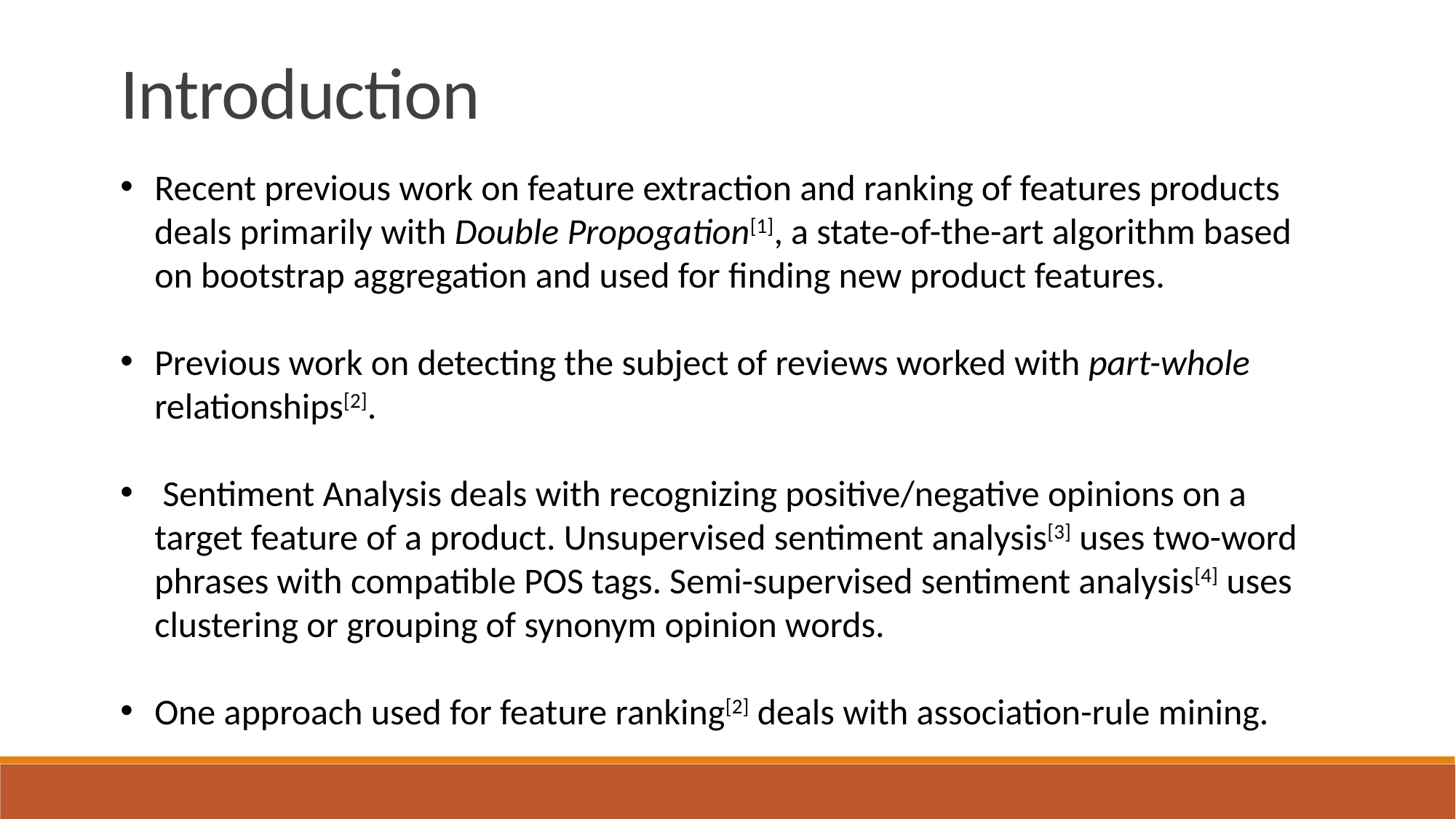

Introduction
Recent previous work on feature extraction and ranking of features products deals primarily with Double Propogation[1], a state-of-the-art algorithm based on bootstrap aggregation and used for finding new product features.

Previous work on detecting the subject of reviews worked with part-whole relationships[2].

 Sentiment Analysis deals with recognizing positive/negative opinions on a target feature of a product. Unsupervised sentiment analysis[3] uses two-word phrases with compatible POS tags. Semi-supervised sentiment analysis[4] uses clustering or grouping of synonym opinion words.

One approach used for feature ranking[2] deals with association-rule mining.